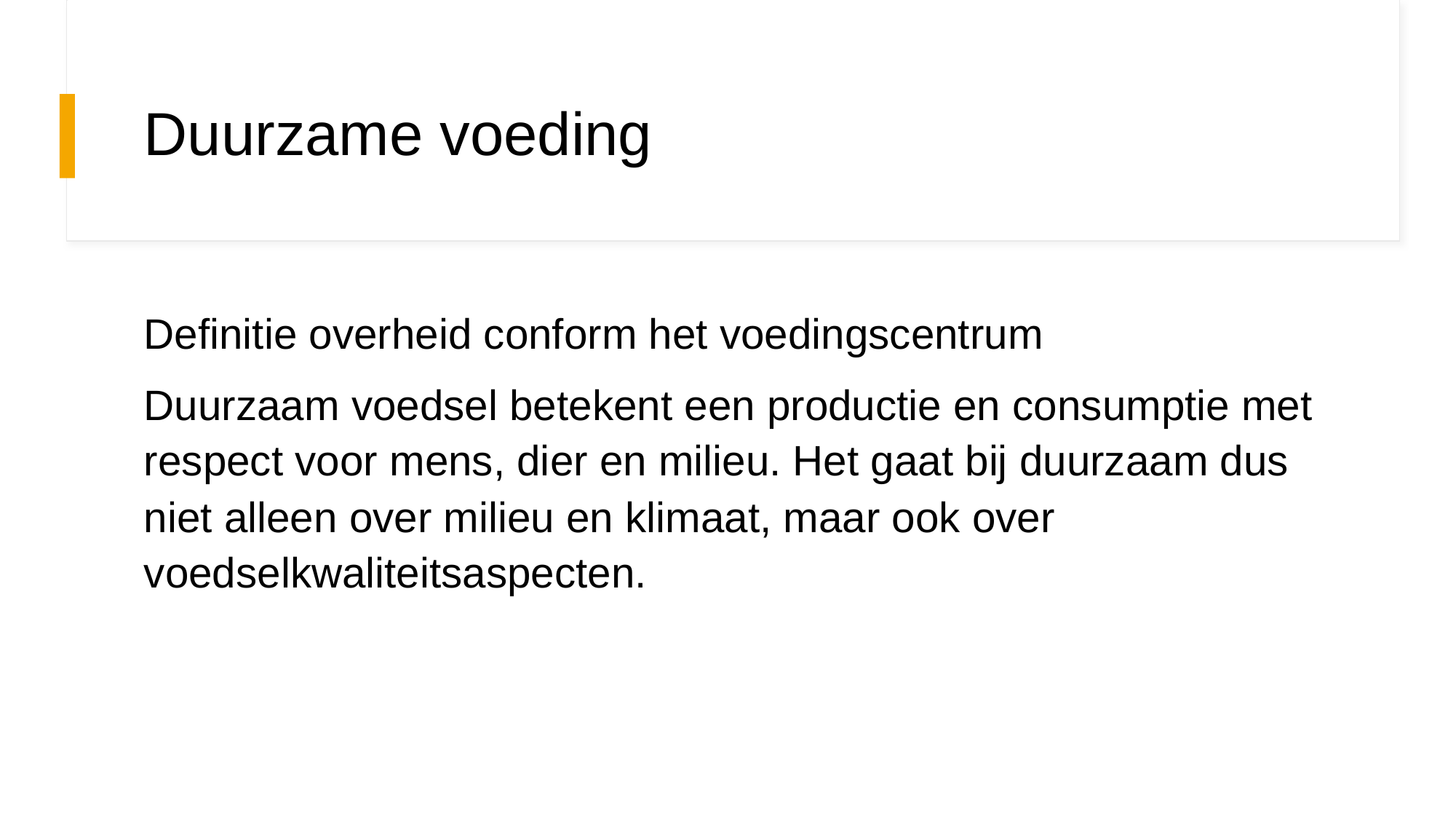

# Duurzame voeding
Definitie overheid conform het voedingscentrum
Duurzaam voedsel betekent een productie en consumptie met respect voor mens, dier en milieu. Het gaat bij duurzaam dus niet alleen over milieu en klimaat, maar ook over voedselkwaliteitsaspecten.